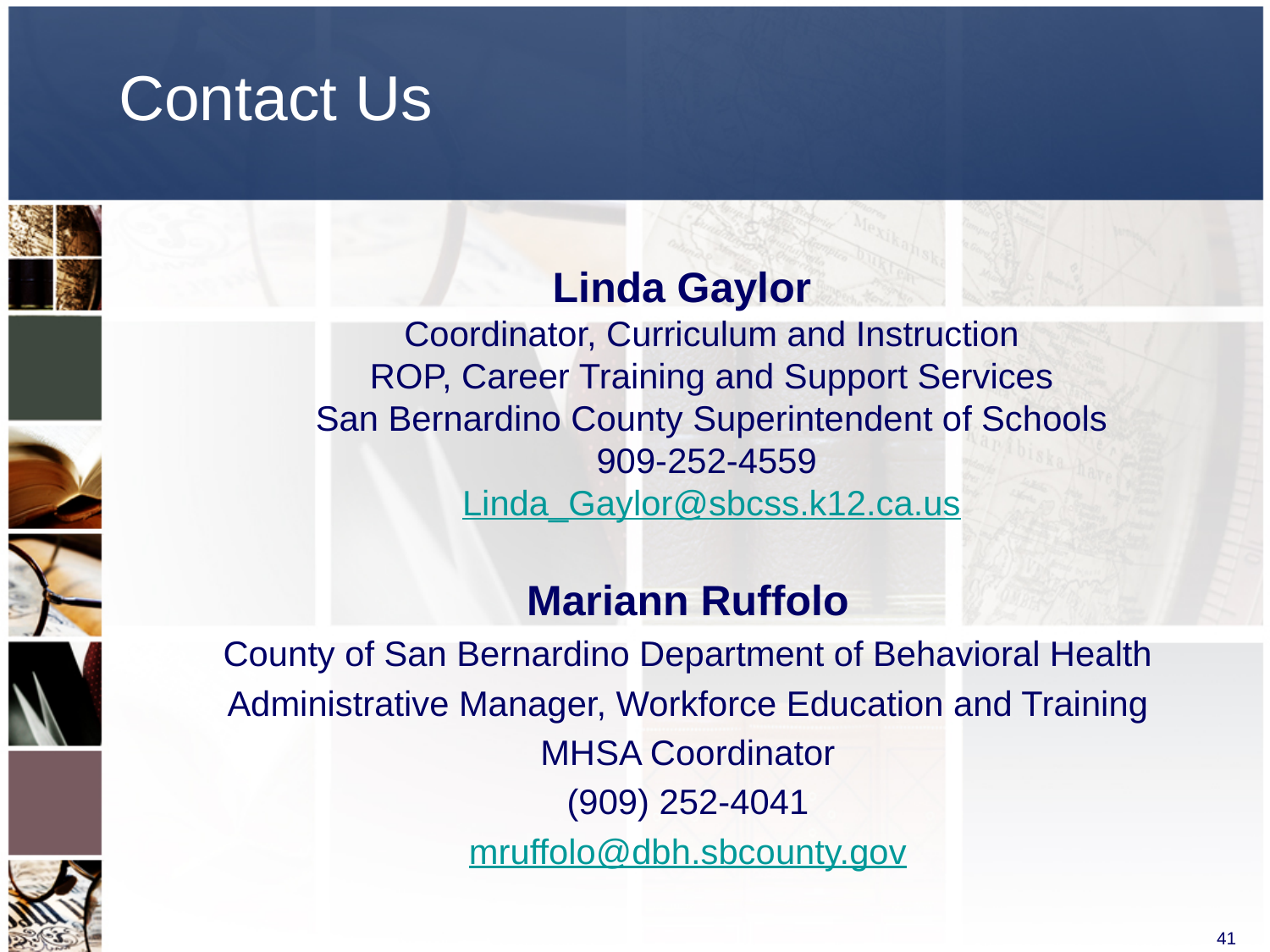

# Contact Us
Linda Gaylor
Coordinator, Curriculum and Instruction
ROP, Career Training and Support Services
San Bernardino County Superintendent of Schools
909-252-4559
Linda_Gaylor@sbcss.k12.ca.us
Mariann Ruffolo
County of San Bernardino Department of Behavioral Health
Administrative Manager, Workforce Education and Training
MHSA Coordinator
(909) 252-4041
mruffolo@dbh.sbcounty.gov

41